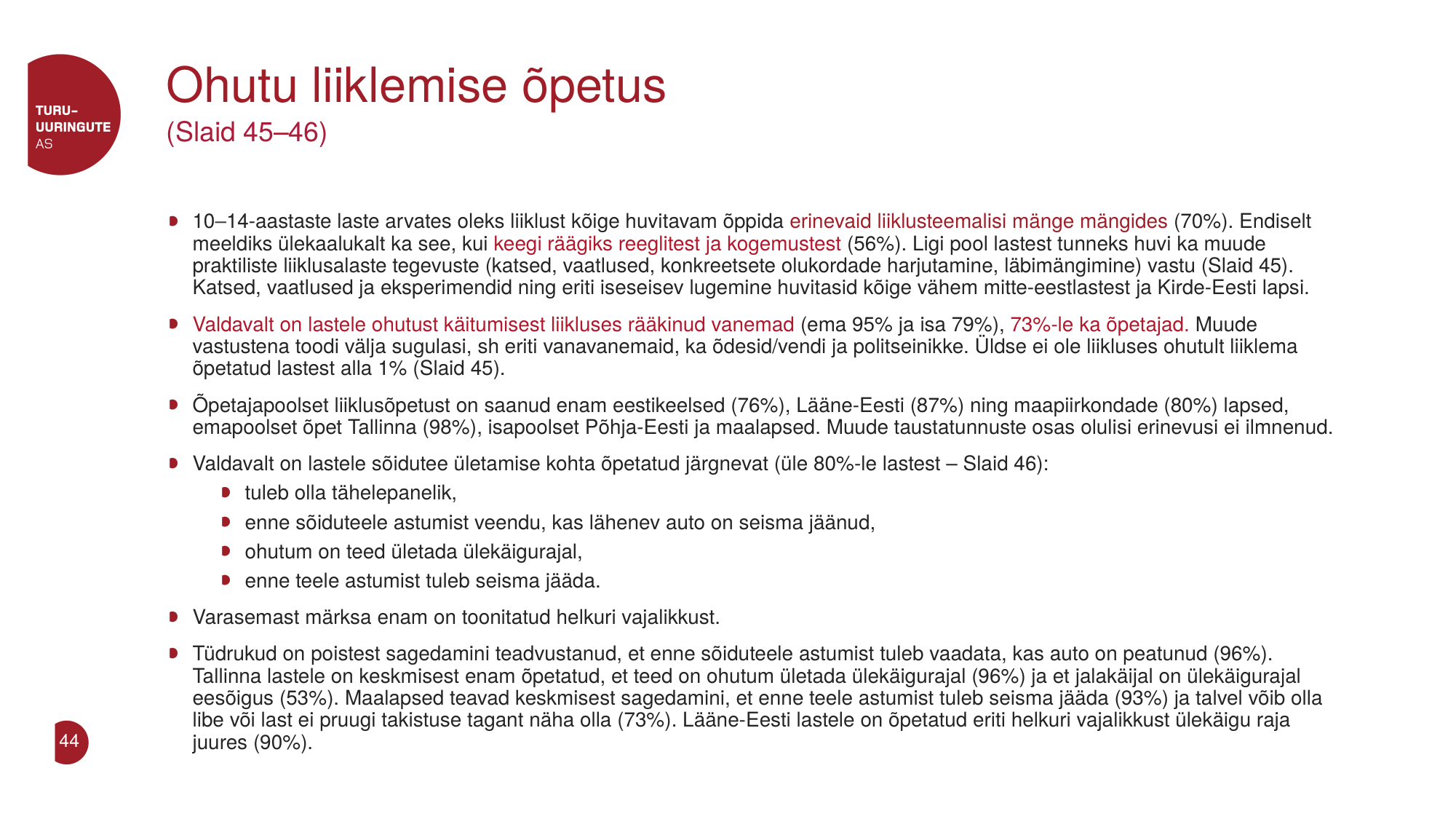

# Ohutu liiklemise õpetus
(Slaid 45–46)
10–14-aastaste laste arvates oleks liiklust kõige huvitavam õppida erinevaid liiklusteemalisi mänge mängides (70%). Endiselt meeldiks ülekaalukalt ka see, kui keegi räägiks reeglitest ja kogemustest (56%). Ligi pool lastest tunneks huvi ka muude praktiliste liiklusalaste tegevuste (katsed, vaatlused, konkreetsete olukordade harjutamine, läbimängimine) vastu (Slaid 45). Katsed, vaatlused ja eksperimendid ning eriti iseseisev lugemine huvitasid kõige vähem mitte-eestlastest ja Kirde-Eesti lapsi.
Valdavalt on lastele ohutust käitumisest liikluses rääkinud vanemad (ema 95% ja isa 79%), 73%-le ka õpetajad. Muude vastustena toodi välja sugulasi, sh eriti vanavanemaid, ka õdesid/vendi ja politseinikke. Üldse ei ole liikluses ohutult liiklema õpetatud lastest alla 1% (Slaid 45).
Õpetajapoolset liiklusõpetust on saanud enam eestikeelsed (76%), Lääne-Eesti (87%) ning maapiirkondade (80%) lapsed, emapoolset õpet Tallinna (98%), isapoolset Põhja-Eesti ja maalapsed. Muude taustatunnuste osas olulisi erinevusi ei ilmnenud.
Valdavalt on lastele sõidutee ületamise kohta õpetatud järgnevat (üle 80%-le lastest – Slaid 46):
tuleb olla tähelepanelik,
enne sõiduteele astumist veendu, kas lähenev auto on seisma jäänud,
ohutum on teed ületada ülekäigurajal,
enne teele astumist tuleb seisma jääda.
Varasemast märksa enam on toonitatud helkuri vajalikkust.
Tüdrukud on poistest sagedamini teadvustanud, et enne sõiduteele astumist tuleb vaadata, kas auto on peatunud (96%). Tallinna lastele on keskmisest enam õpetatud, et teed on ohutum ületada ülekäigurajal (96%) ja et jalakäijal on ülekäigurajal eesõigus (53%). Maalapsed teavad keskmisest sagedamini, et enne teele astumist tuleb seisma jääda (93%) ja talvel võib olla libe või last ei pruugi takistuse tagant näha olla (73%). Lääne-Eesti lastele on õpetatud eriti helkuri vajalikkust ülekäigu raja juures (90%).